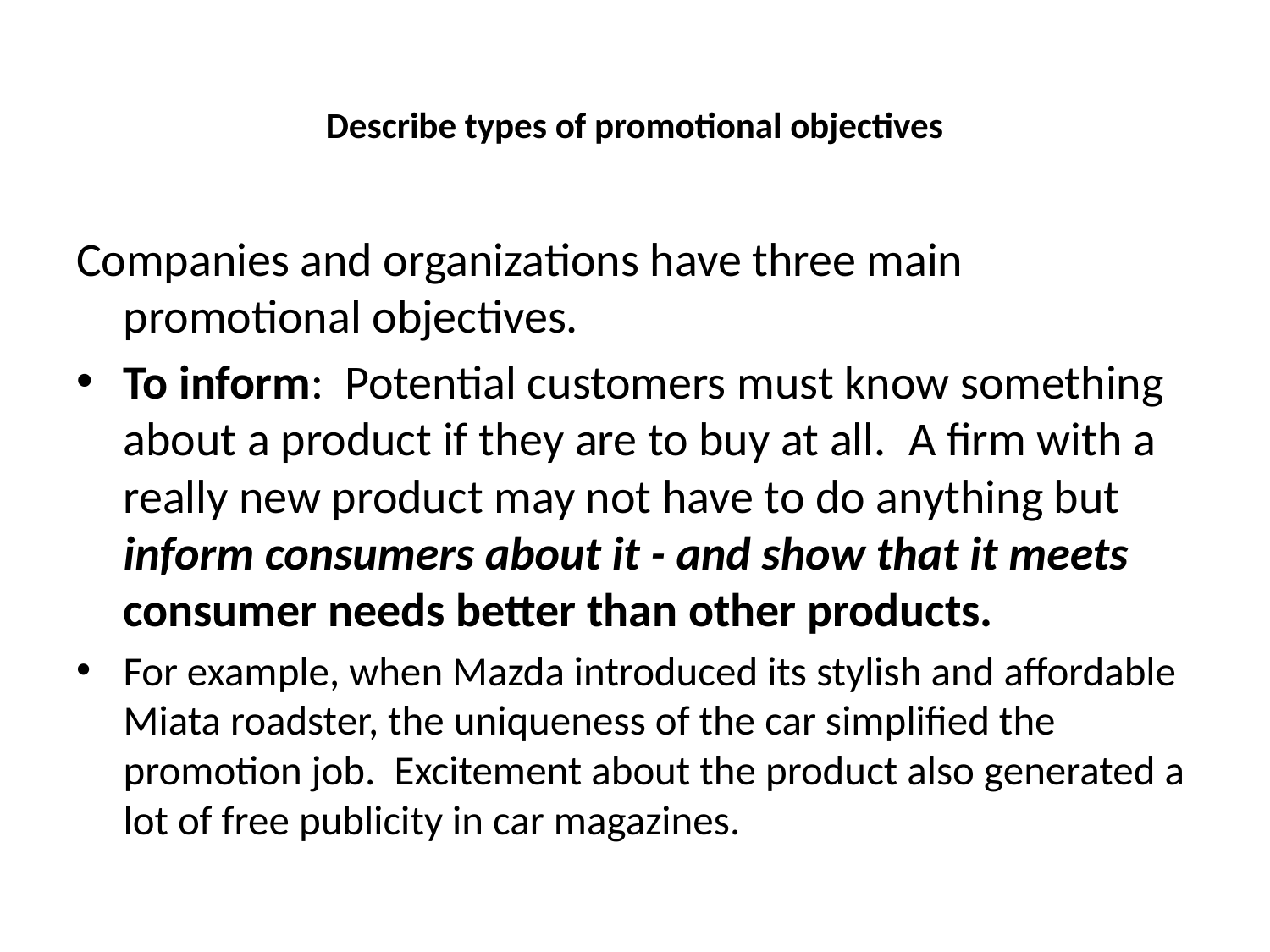

# Describe types of promotional objectives
Companies and organizations have three main promotional objectives.
To inform:  Potential customers must know something about a product if they are to buy at all.  A firm with a really new product may not have to do anything but inform consumers about it - and show that it meets consumer needs better than other products.
For example, when Mazda introduced its stylish and affordable Miata roadster, the uniqueness of the car simplified the promotion job.  Excitement about the product also generated a lot of free publicity in car magazines.